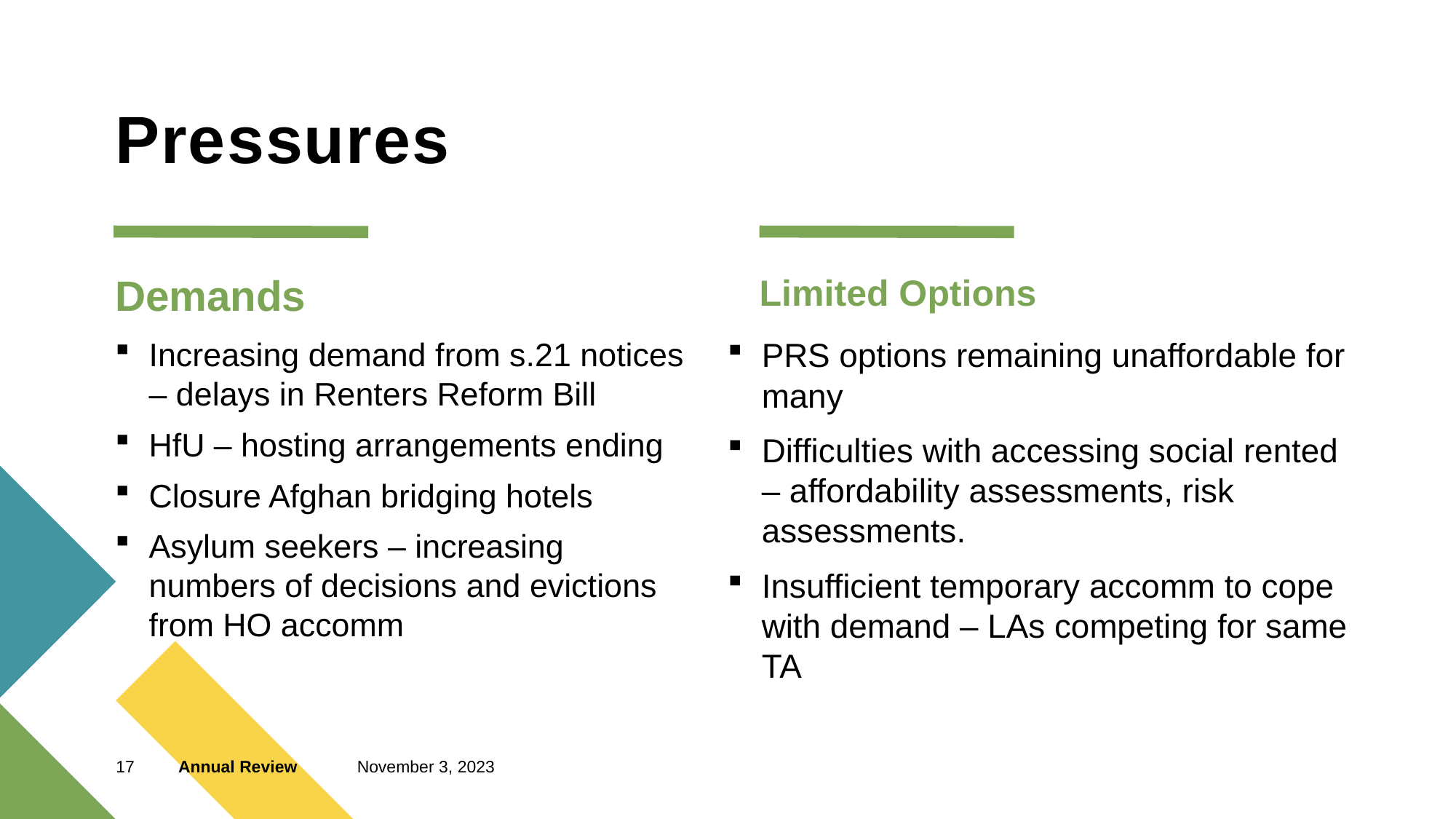

# Pressures
Demands
Limited Options
Increasing demand from s.21 notices – delays in Renters Reform Bill
HfU – hosting arrangements ending
Closure Afghan bridging hotels
Asylum seekers – increasing numbers of decisions and evictions from HO accomm

PRS options remaining unaffordable for many
Difficulties with accessing social rented – affordability assessments, risk assessments.
Insufficient temporary accomm to cope with demand – LAs competing for same TA
17
Annual Review
November 3, 2023